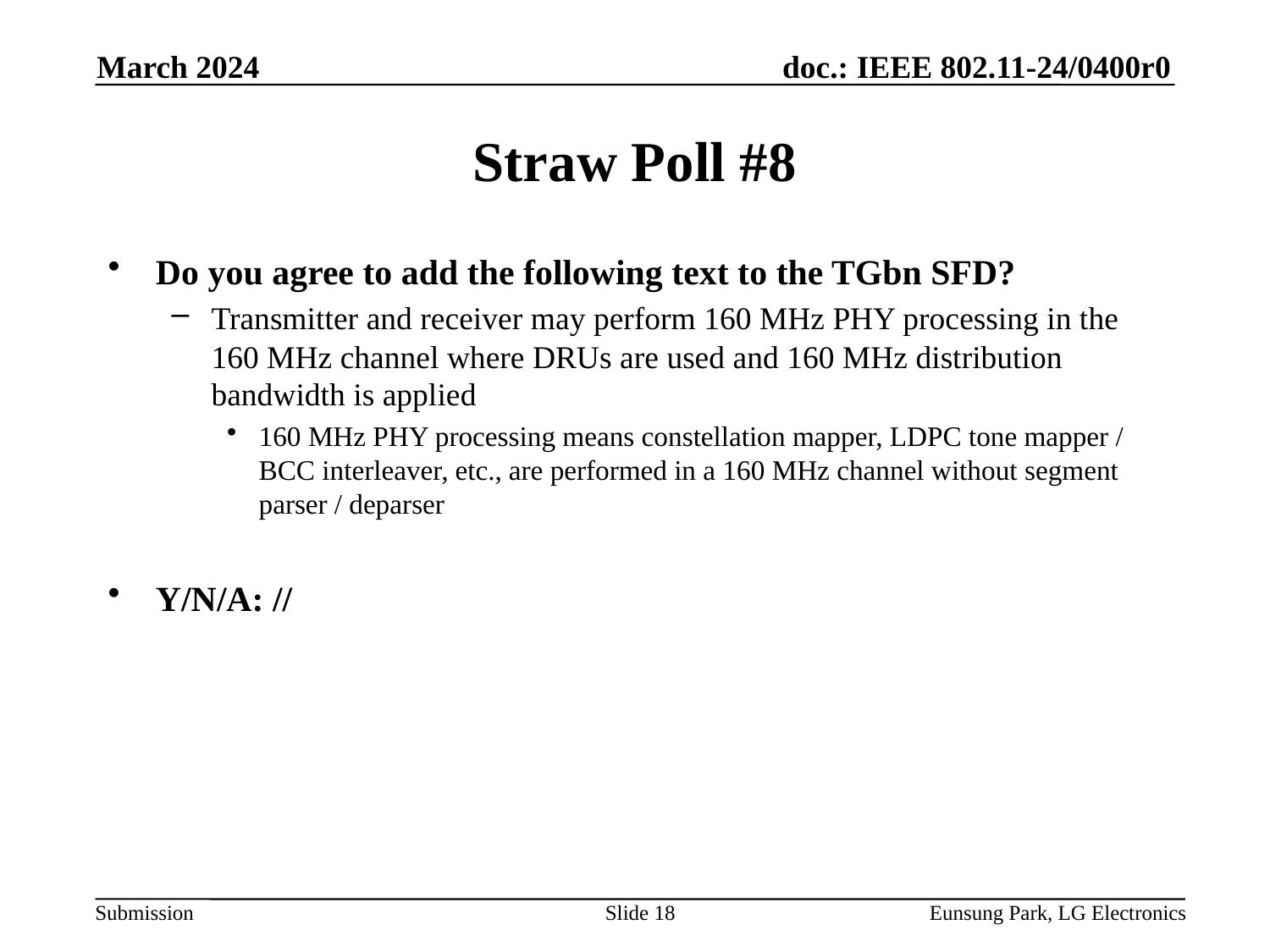

March 2024
# Straw Poll #8
Do you agree to add the following text to the TGbn SFD?
Transmitter and receiver may perform 160 MHz PHY processing in the 160 MHz channel where DRUs are used and 160 MHz distribution bandwidth is applied
160 MHz PHY processing means constellation mapper, LDPC tone mapper / BCC interleaver, etc., are performed in a 160 MHz channel without segment parser / deparser

Y/N/A: //

Slide 18
Eunsung Park, LG Electronics